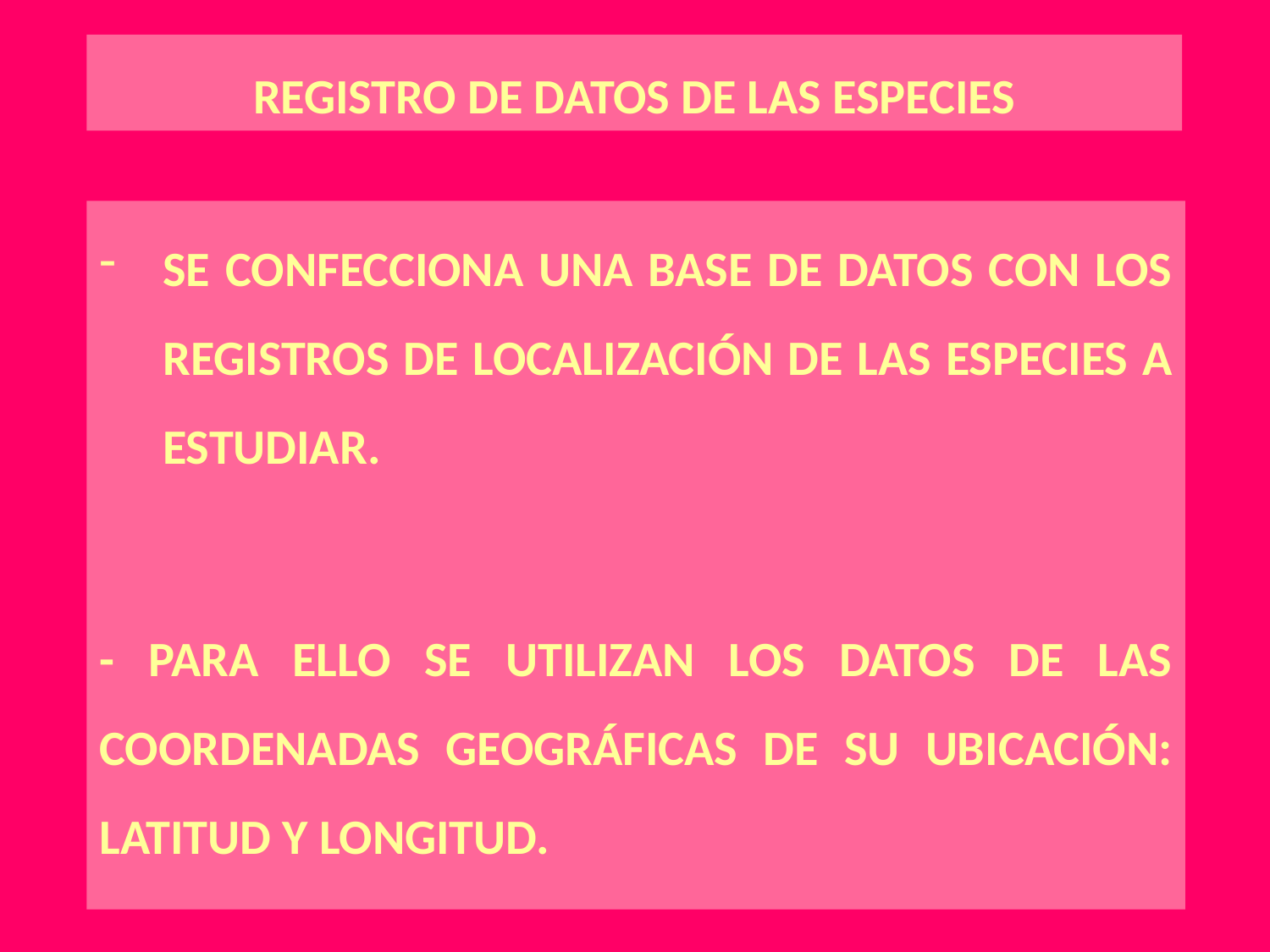

# REGISTRO DE DATOS DE LAS ESPECIES
SE CONFECCIONA UNA BASE DE DATOS CON LOS REGISTROS DE LOCALIZACIÓN DE LAS ESPECIES A ESTUDIAR.

- PARA ELLO SE UTILIZAN LOS DATOS DE LAS COORDENADAS GEOGRÁFICAS DE SU UBICACIÓN: LATITUD Y LONGITUD.